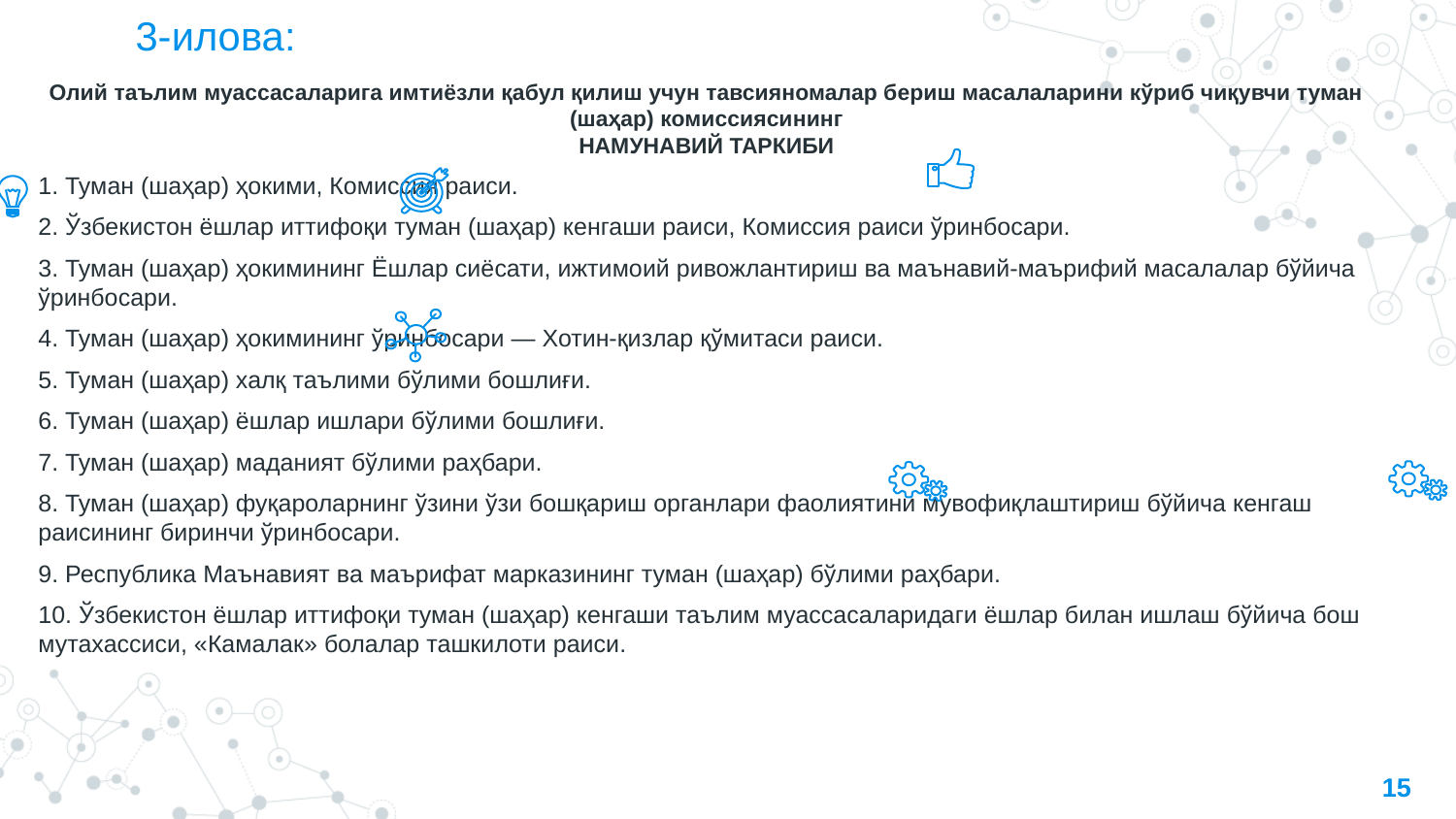

# 3-илова:
Олий таълим муассасаларига имтиёзли қабул қилиш учун тавсияномалар бериш масалаларини кўриб чиқувчи туман (шаҳар) комиссиясининг
НАМУНАВИЙ ТАРКИБИ
1. Туман (шаҳар) ҳокими, Комиссия раиси.
2. Ўзбекистон ёшлар иттифоқи туман (шаҳар) кенгаши раиси, Комиссия раиси ўринбосари.
3. Туман (шаҳар) ҳокимининг Ёшлар сиёсати, ижтимоий ривожлантириш ва маънавий-маърифий масалалар бўйича ўринбосари.
4. Туман (шаҳар) ҳокимининг ўринбосари — Хотин-қизлар қўмитаси раиси.
5. Туман (шаҳар) халқ таълими бўлими бошлиғи.
6. Туман (шаҳар) ёшлар ишлари бўлими бошлиғи.
7. Туман (шаҳар) маданият бўлими раҳбари.
8. Туман (шаҳар) фуқароларнинг ўзини ўзи бошқариш органлари фаолиятини мувофиқлаштириш бўйича кенгаш раисининг биринчи ўринбосари.
9. Республика Маънавият ва маърифат марказининг туман (шаҳар) бўлими раҳбари.
10. Ўзбекистон ёшлар иттифоқи туман (шаҳар) кенгаши таълим муассасаларидаги ёшлар билан ишлаш бўйича бош мутахассиси, «Камалак» болалар ташкилоти раиси.

15